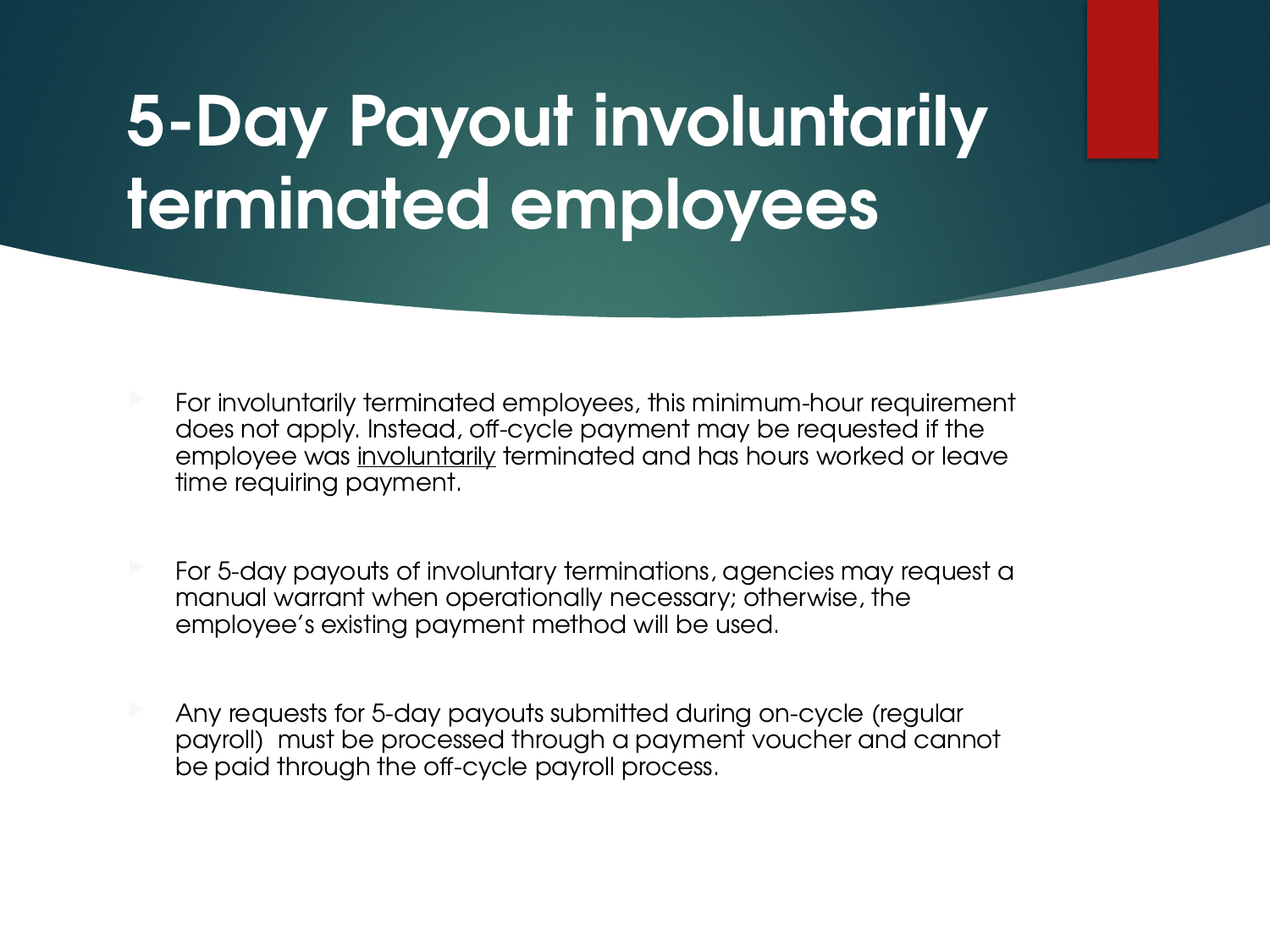

# 5-Day Payout involuntarily terminated employees

For involuntarily terminated employees, this minimum-hour requirement does not apply. Instead, off-cycle payment may be requested if the employee was involuntarily terminated and has hours worked or leave time requiring payment.

For 5‑day payouts of involuntary terminations, agencies may request a manual warrant when operationally necessary; otherwise, the employee’s existing payment method will be used.

Any requests for 5-day payouts submitted during on-cycle (regular payroll)  must be processed through a payment voucher and cannot be paid through the off-cycle payroll process.